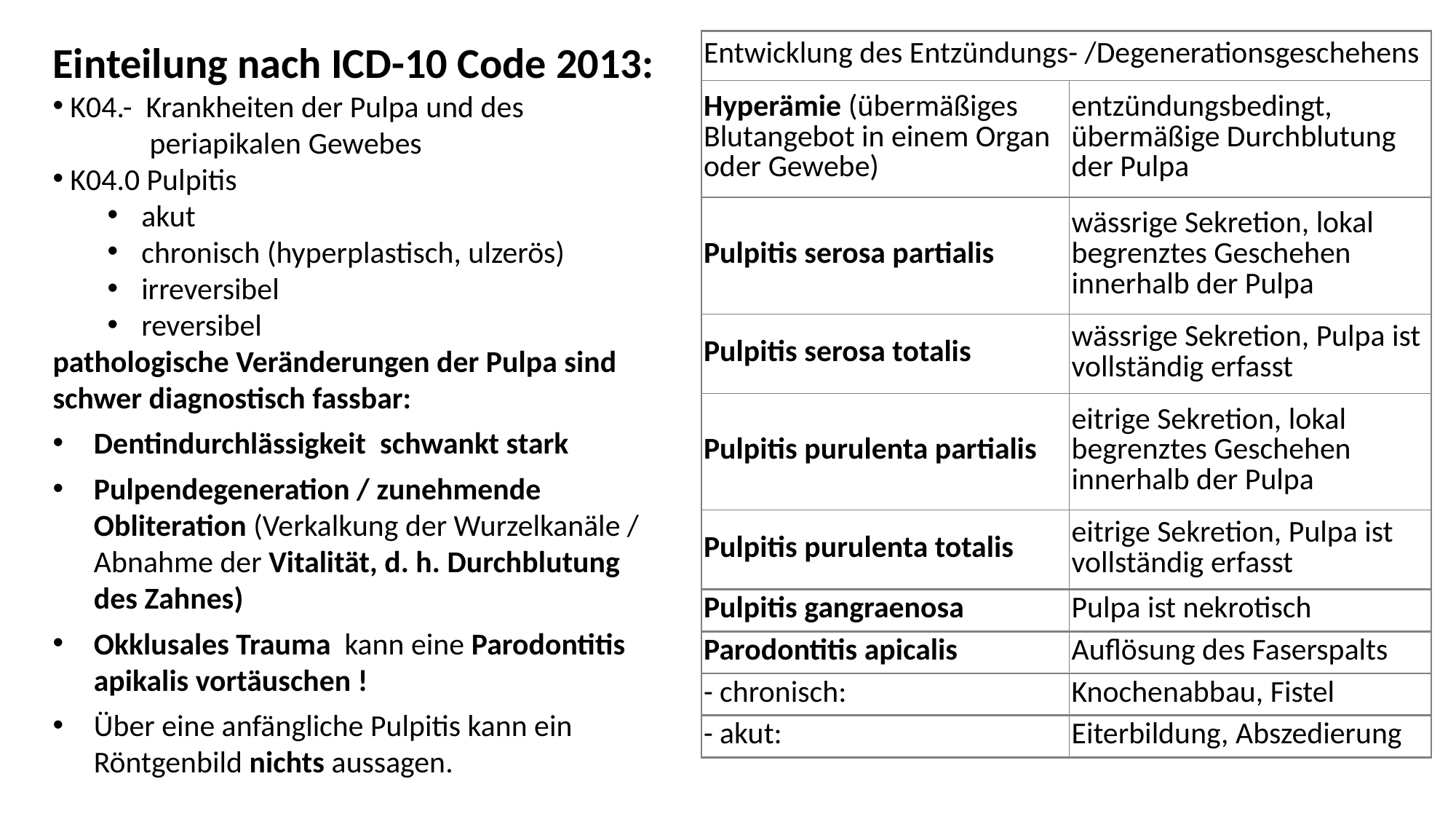

Einteilung nach ICD-10 Code 2013:
 K04.-  Krankheiten der Pulpa und des
              periapikalen Gewebes
 K04.0 Pulpitis
akut
chronisch (hyperplastisch, ulzerös)
irreversibel
reversibel
pathologische Veränderungen der Pulpa sind schwer diagnostisch fassbar:
Dentindurchlässigkeit  schwankt stark
Pulpendegeneration / zunehmende Obliteration (Verkalkung der Wurzelkanäle / Abnahme der Vitalität, d. h. Durchblutung des Zahnes)
Okklusales Trauma  kann eine Parodontitis apikalis vortäuschen !
Über eine anfängliche Pulpitis kann ein Röntgenbild nichts aussagen.
| Entwicklung des Entzündungs- /Degenerationsgeschehens |  |
| --- | --- |
| Hyperämie (übermäßiges Blutangebot in einem Organ oder Gewebe) | entzündungsbedingt, übermäßige Durchblutung der Pulpa |
| Pulpitis serosa partialis | wässrige Sekretion, lokal begrenztes Geschehen innerhalb der Pulpa |
| Pulpitis serosa totalis | wässrige Sekretion, Pulpa ist vollständig erfasst |
| Pulpitis purulenta partialis | eitrige Sekretion, lokal begrenztes Geschehen innerhalb der Pulpa |
| Pulpitis purulenta totalis | eitrige Sekretion, Pulpa ist vollständig erfasst |
| Pulpitis gangraenosa | Pulpa ist nekrotisch |
| Parodontitis apicalis | Auflösung des Faserspalts |
| - chronisch: | Knochenabbau, Fistel |
| - akut: | Eiterbildung, Abszedierung |